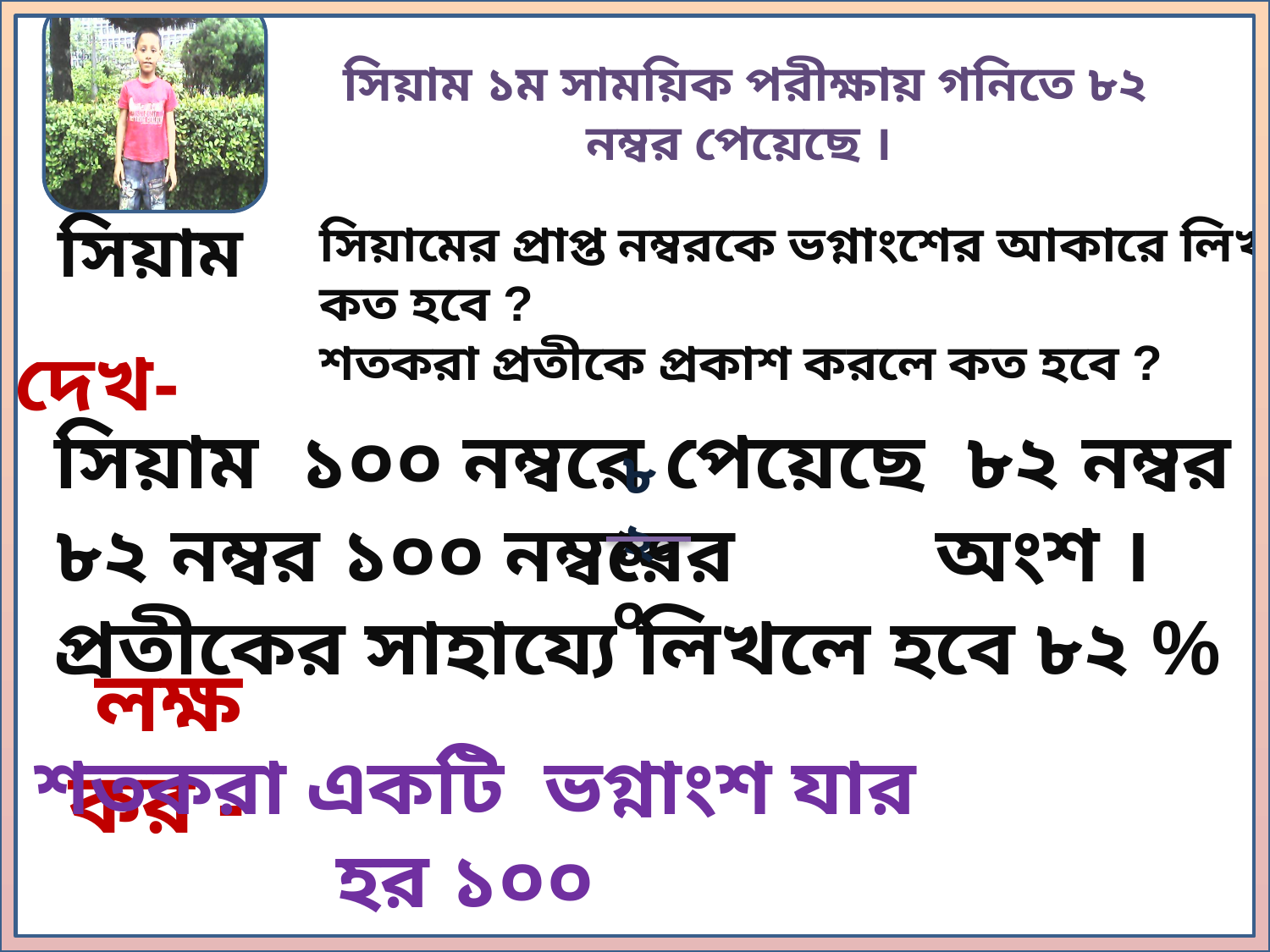

সিয়াম ১ম সাময়িক পরীক্ষায় গনিতে ৮২ নম্বর পেয়েছে ।
সিয়ামের প্রাপ্ত নম্বরকে ভগ্নাংশের আকারে লিখলে কত হবে ?
শতকরা প্রতীকে প্রকাশ করলে কত হবে ?
সিয়াম
দেখ-
 সিয়াম  ১০০ নম্বরে পেয়েছে  ৮২ নম্বর
 ৮২ নম্বর ১০০ নম্বরের          অংশ ।
 প্রতীকের সাহায্যে লিখলে হবে ৮২ %

৮২
১০০
লক্ষ কর -
শতকরা একটি  ভগ্নাংশ যার হর ১০০